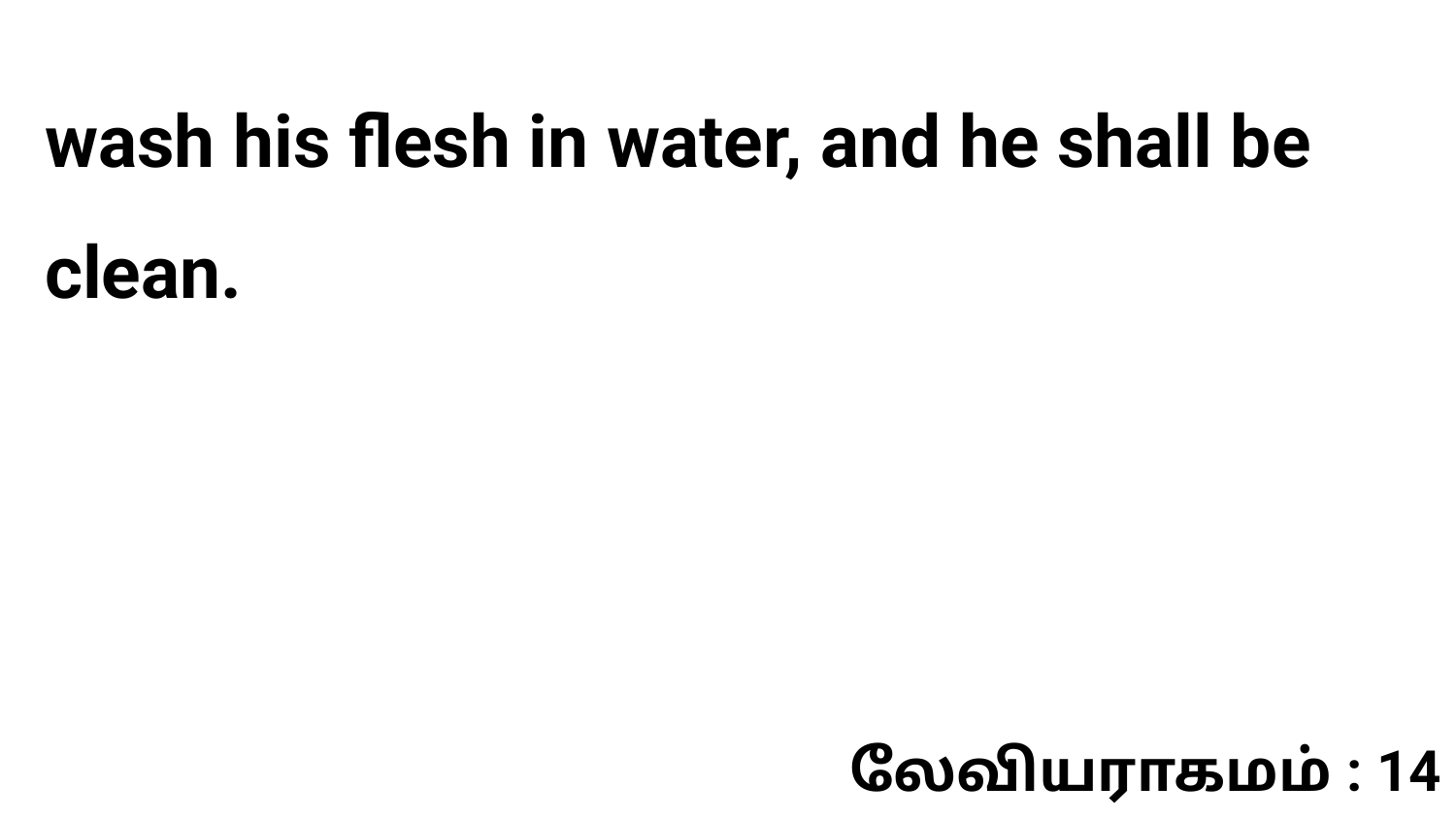

wash his flesh in water, and he shall be clean.
லேவியராகமம் : 14